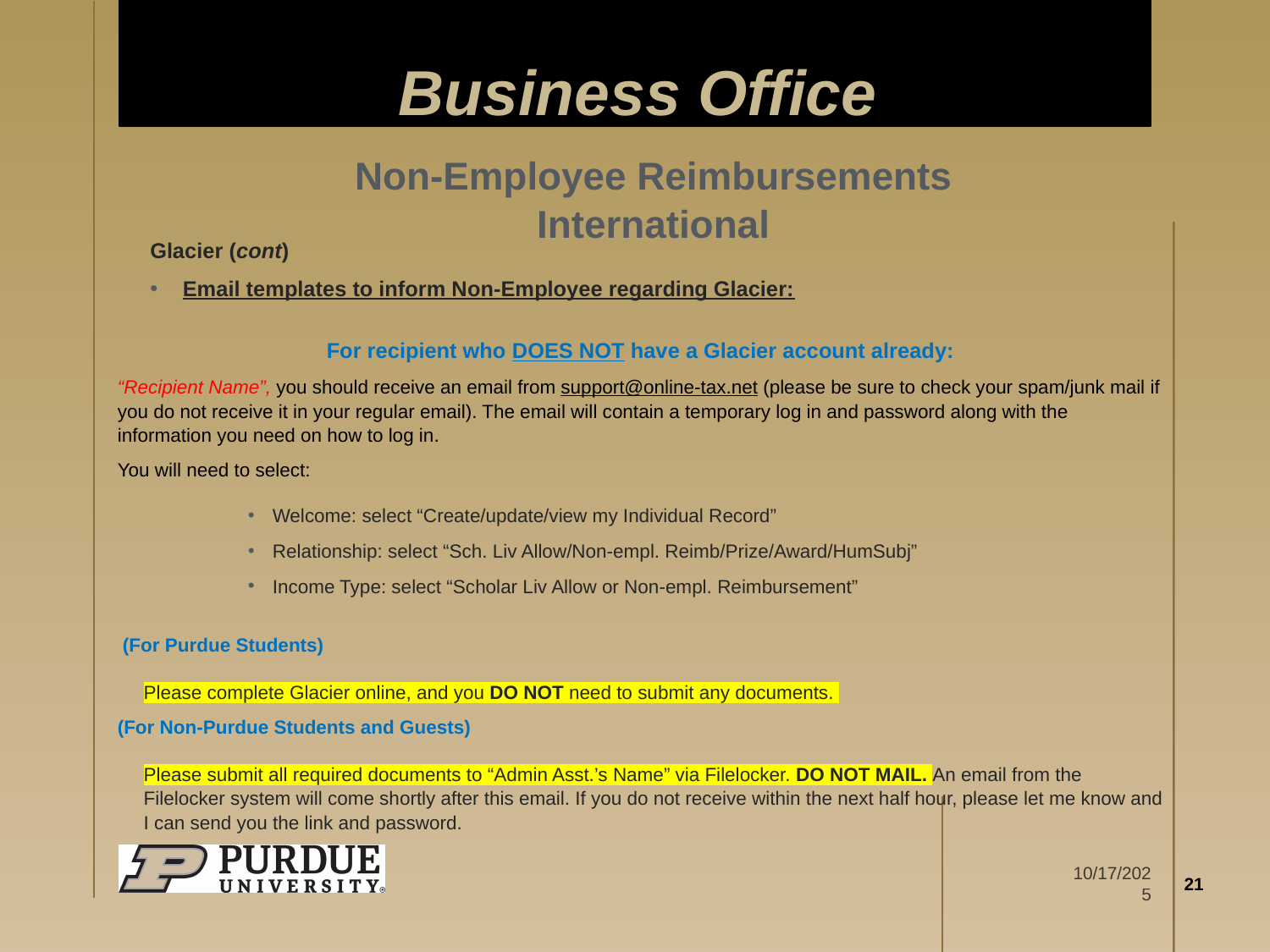

# Business Office
Non-Employee Reimbursements
International
Glacier (cont)
Email templates to inform Non-Employee regarding Glacier:

For recipient who DOES NOT have a Glacier account already:
“Recipient Name”, you should receive an email from support@online-tax.net (please be sure to check your spam/junk mail if you do not receive it in your regular email). The email will contain a temporary log in and password along with the information you need on how to log in.
You will need to select:
Welcome: select “Create/update/view my Individual Record”
Relationship: select “Sch. Liv Allow/Non-empl. Reimb/Prize/Award/HumSubj”
Income Type: select “Scholar Liv Allow or Non-empl. Reimbursement”

 (For Purdue Students)
Please complete Glacier online, and you DO NOT need to submit any documents.
(For Non-Purdue Students and Guests)
Please submit all required documents to “Admin Asst.’s Name” via Filelocker. DO NOT MAIL. An email from the Filelocker system will come shortly after this email. If you do not receive within the next half hour, please let me know and I can send you the link and password.

21
10/17/2025